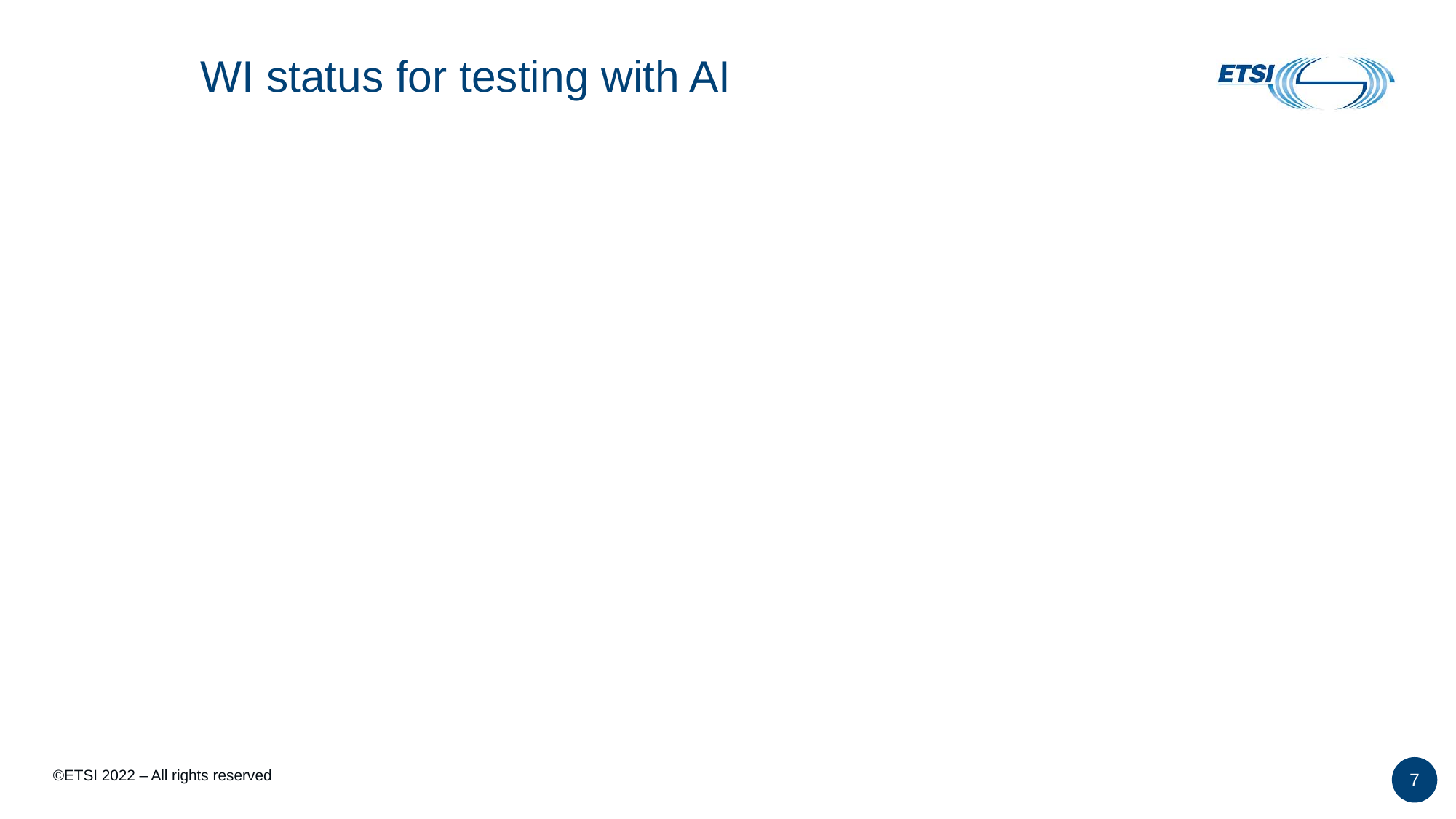

# WI status for testing with AI

7